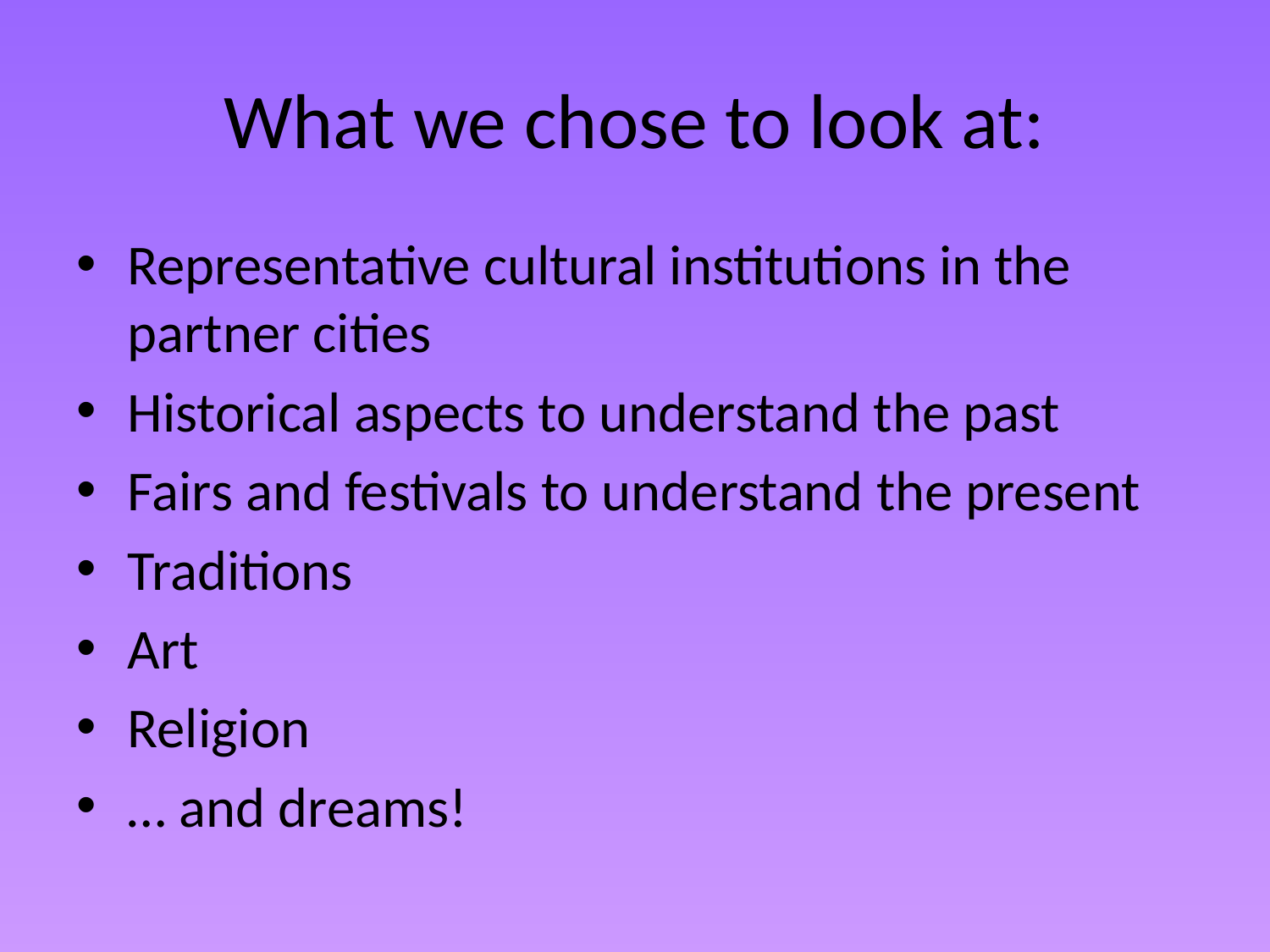

# What we chose to look at:
Representative cultural institutions in the partner cities
Historical aspects to understand the past
Fairs and festivals to understand the present
Traditions
Art
Religion
… and dreams!